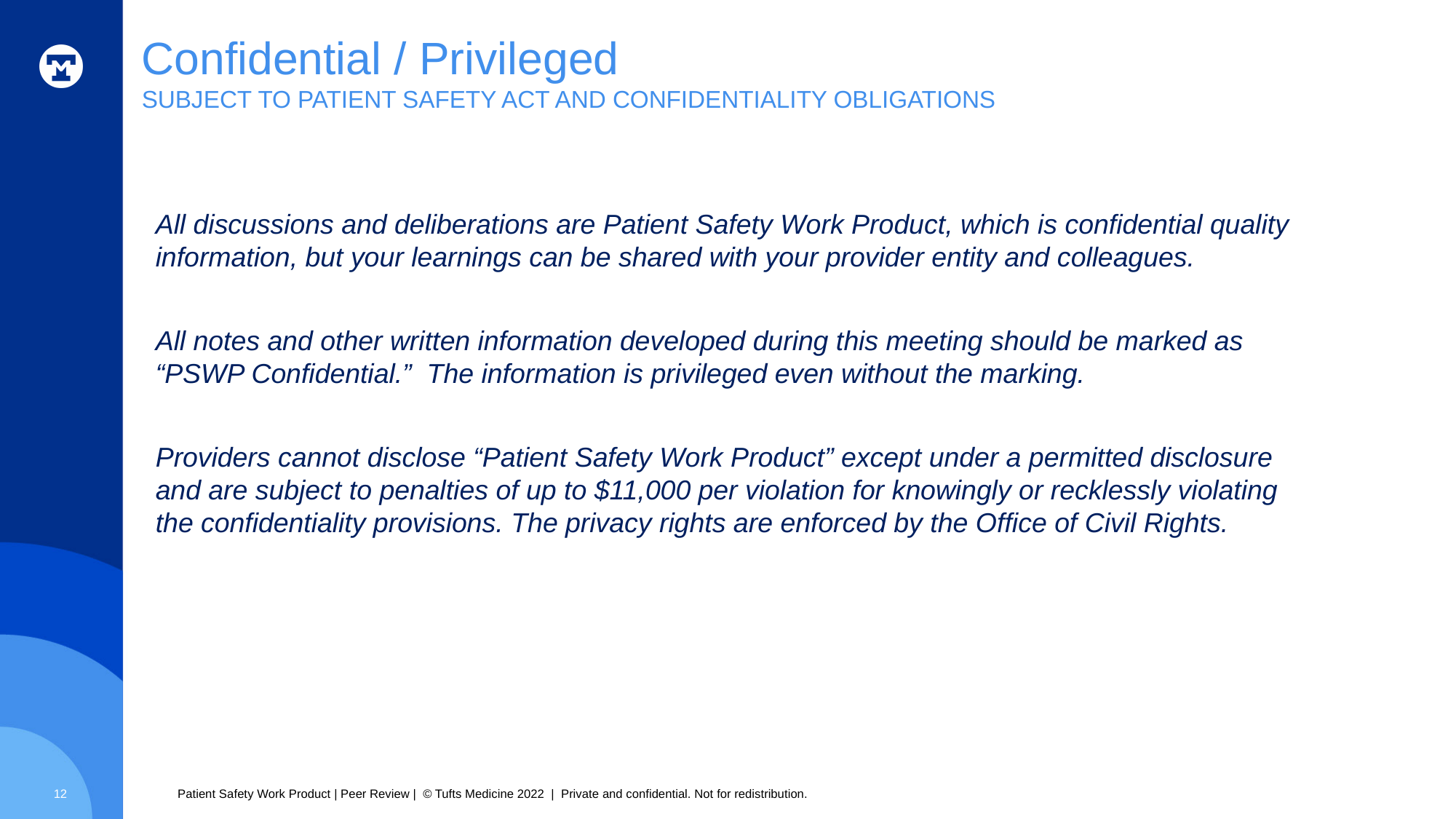

Confidential / Privileged
SUBJECT TO PATIENT SAFETY ACT AND CONFIDENTIALITY OBLIGATIONS
All discussions and deliberations are Patient Safety Work Product, which is confidential quality information, but your learnings can be shared with your provider entity and colleagues.

All notes and other written information developed during this meeting should be marked as “PSWP Confidential.”  The information is privileged even without the marking.

Providers cannot disclose “Patient Safety Work Product” except under a permitted disclosure and are subject to penalties of up to $11,000 per violation for knowingly or recklessly violating the confidentiality provisions. The privacy rights are enforced by the Office of Civil Rights.
12
Patient Safety Work Product | Peer Review |  © Tufts Medicine 2022  |  Private and confidential. Not for redistribution.